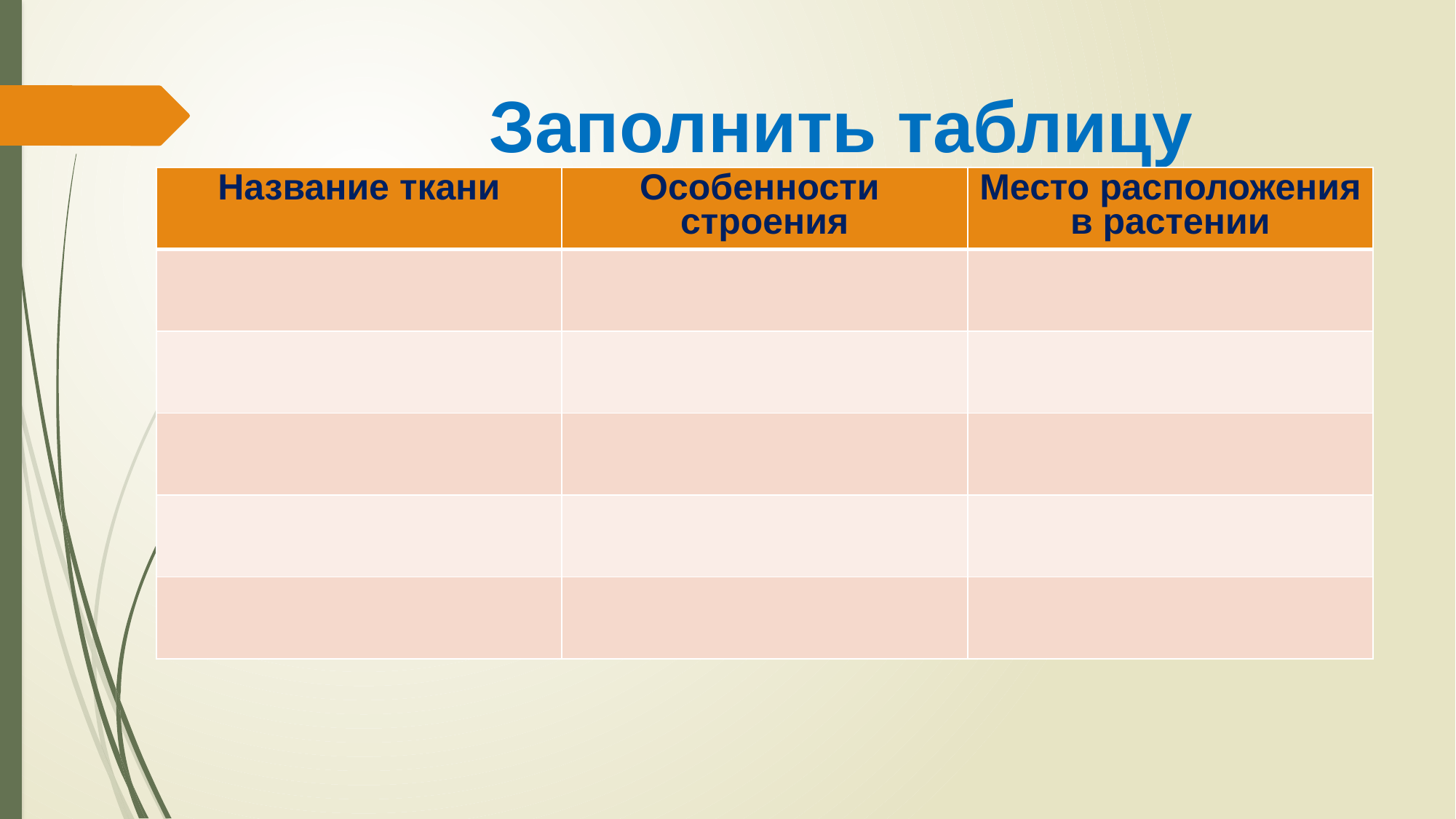

# Заполнить таблицу
| Название ткани | Особенности строения | Место расположения в растении |
| --- | --- | --- |
|  |  |  |
|  |  |  |
|  |  |  |
|  |  |  |
|  |  |  |